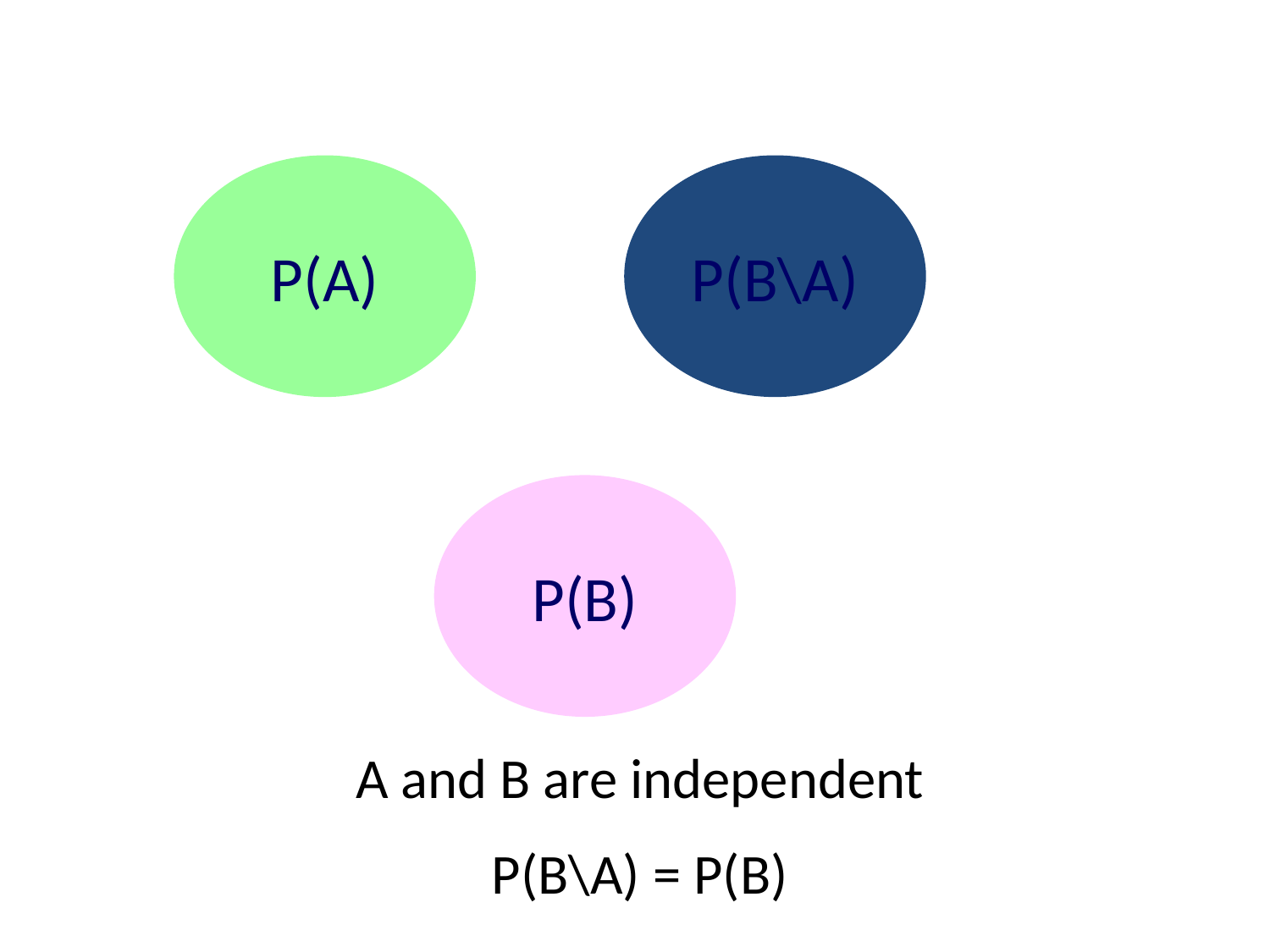

P(A)
P(B\A)
P(B)
A and B are independent
P(B\A) = P(B)